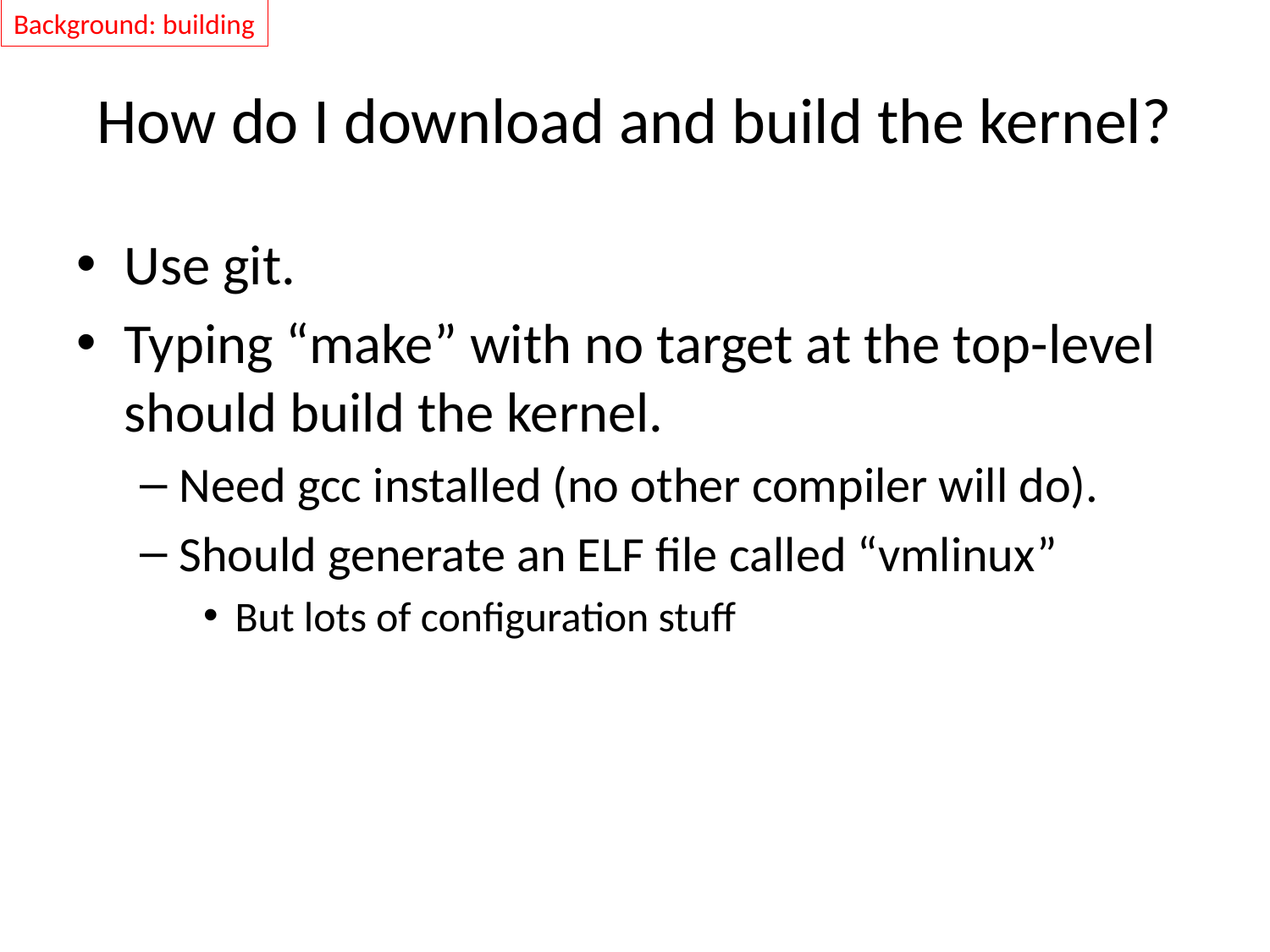

Background: building
# How do I download and build the kernel?
Use git.
Typing “make” with no target at the top-level should build the kernel.
Need gcc installed (no other compiler will do).
Should generate an ELF file called “vmlinux”
But lots of configuration stuff